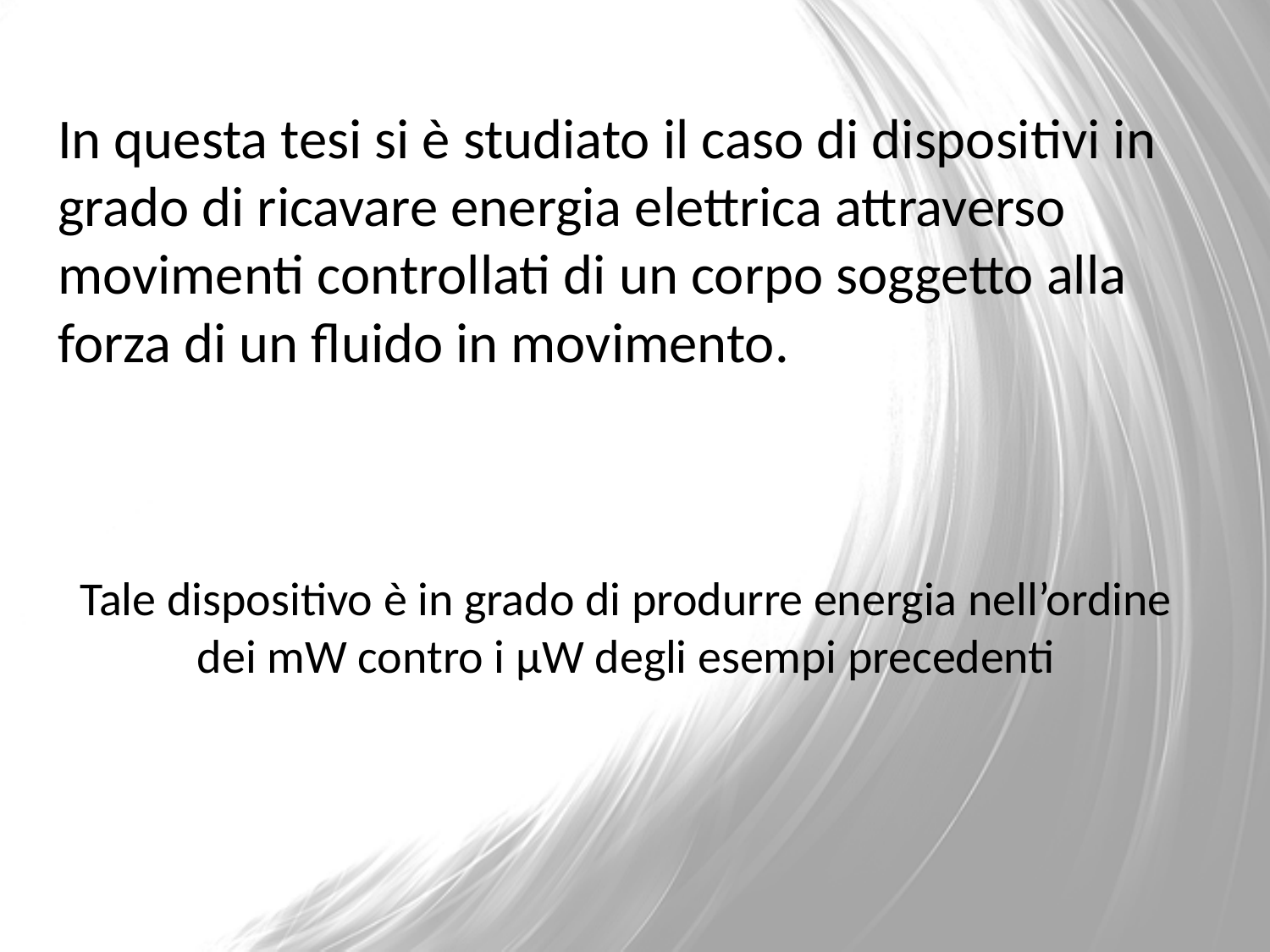

In questa tesi si è studiato il caso di dispositivi in grado di ricavare energia elettrica attraverso movimenti controllati di un corpo soggetto alla forza di un fluido in movimento.

# Tale dispositivo è in grado di produrre energia nell’ordine dei mW contro i μW degli esempi precedenti